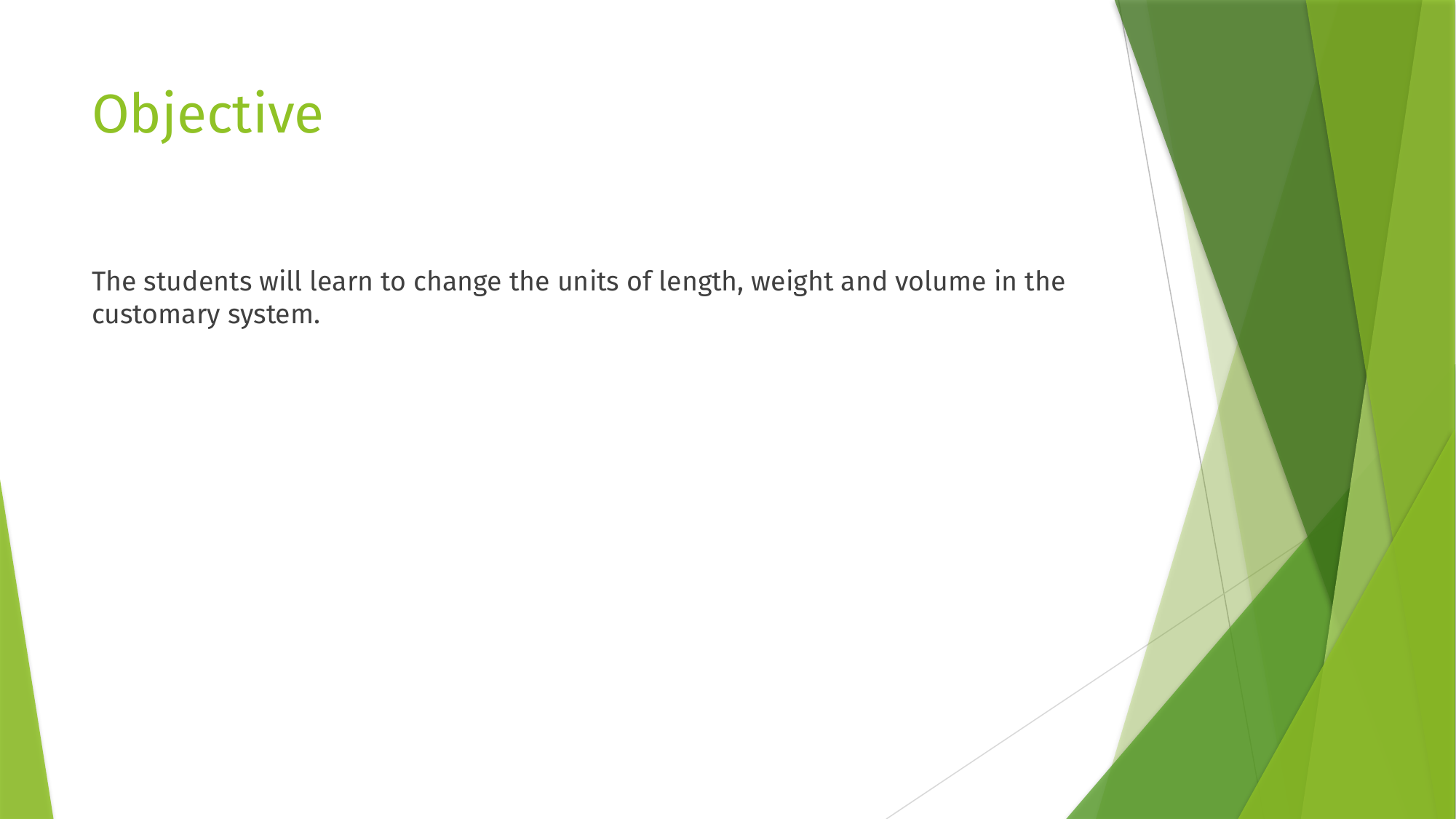

# Objective
The students will learn to change the units of length, weight and volume in the customary system.